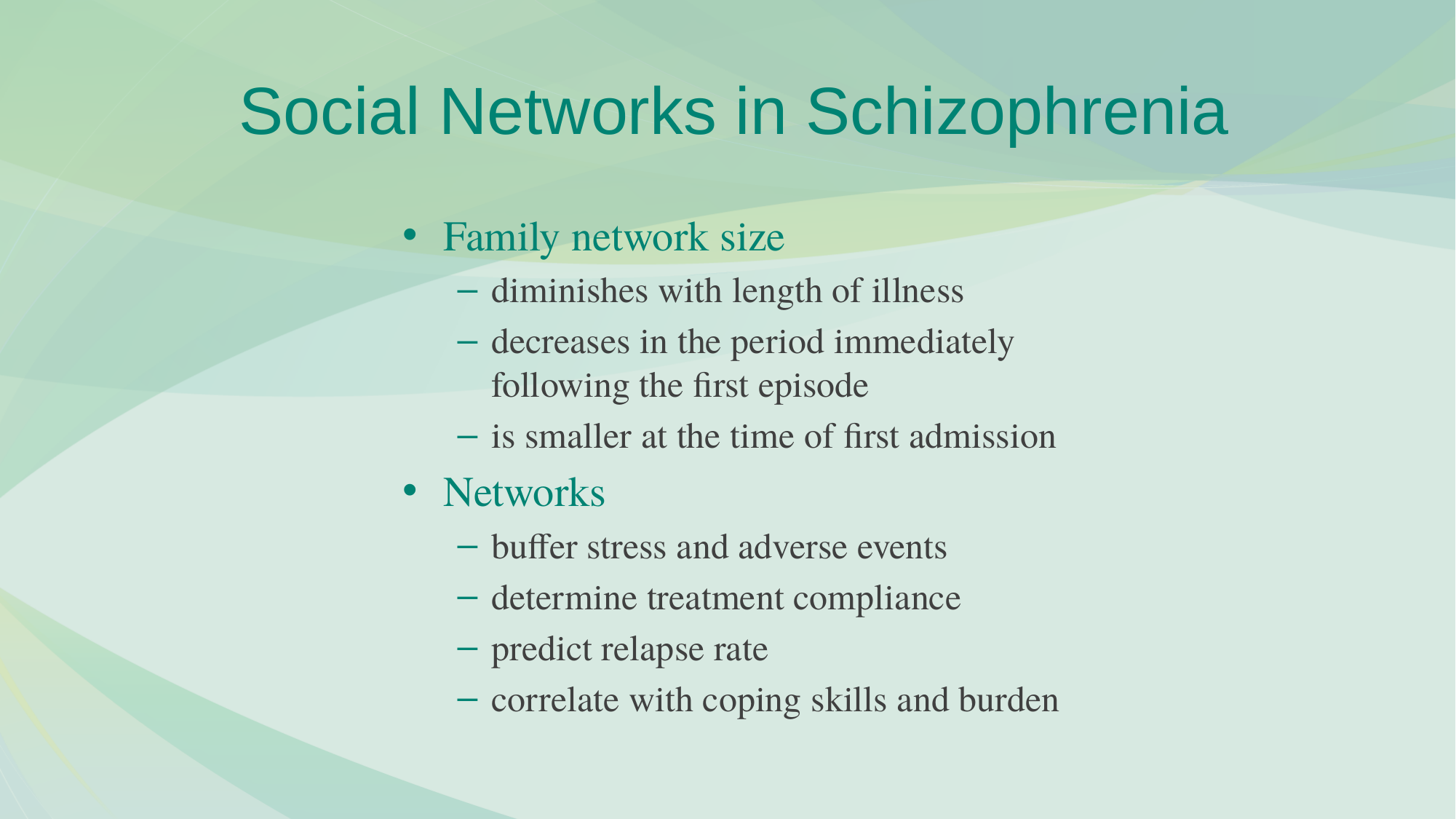

# Social Networks in Schizophrenia
Family network size
diminishes with length of illness
decreases in the period immediately
following the first episode
is smaller at the time of first admission
Networks
buffer stress and adverse events
determine treatment compliance
predict relapse rate
correlate with coping skills and burden